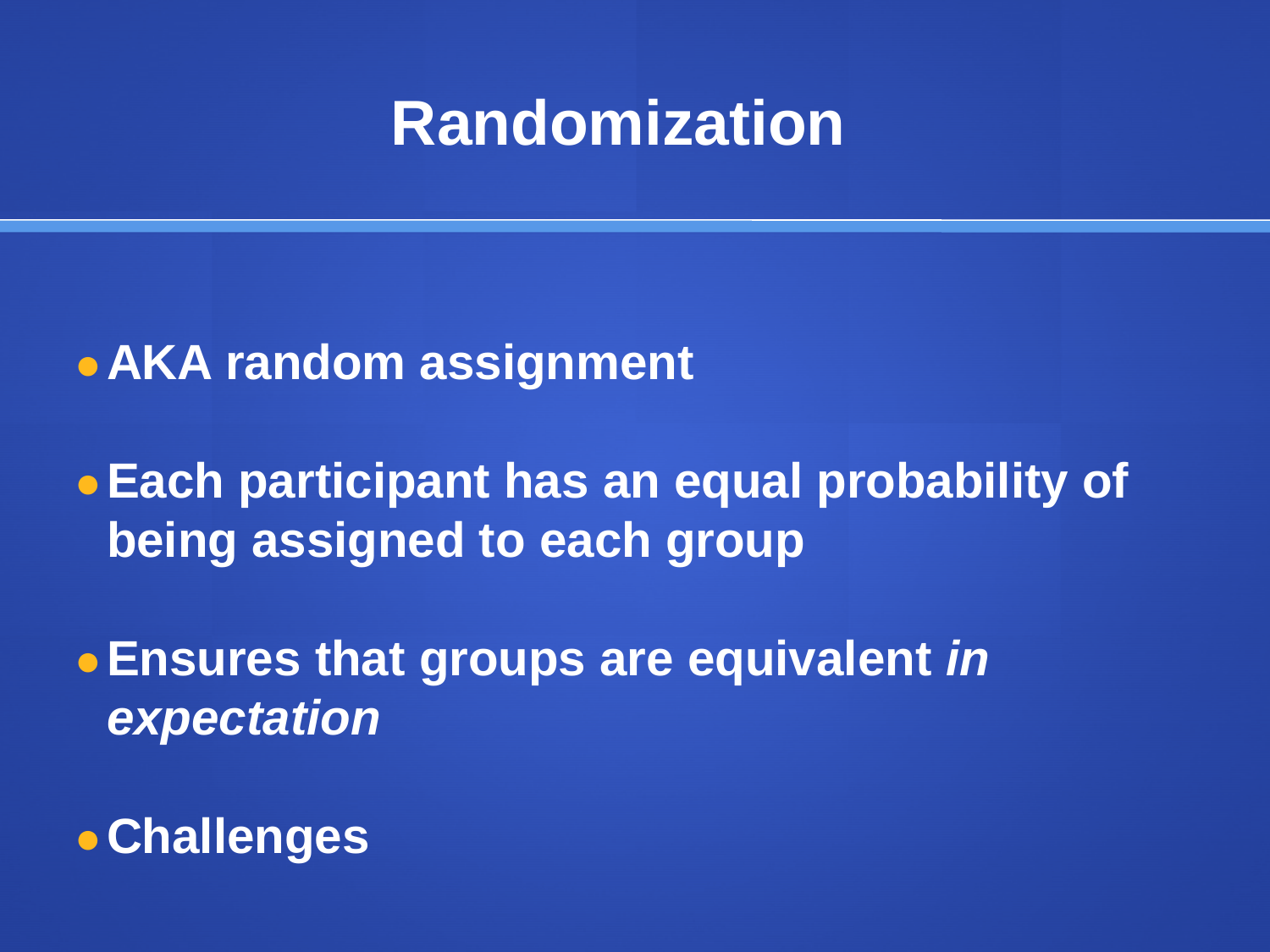

# Randomization
AKA random assignment

Each participant has an equal probability of being assigned to each group

Ensures that groups are equivalent in expectation

Challenges